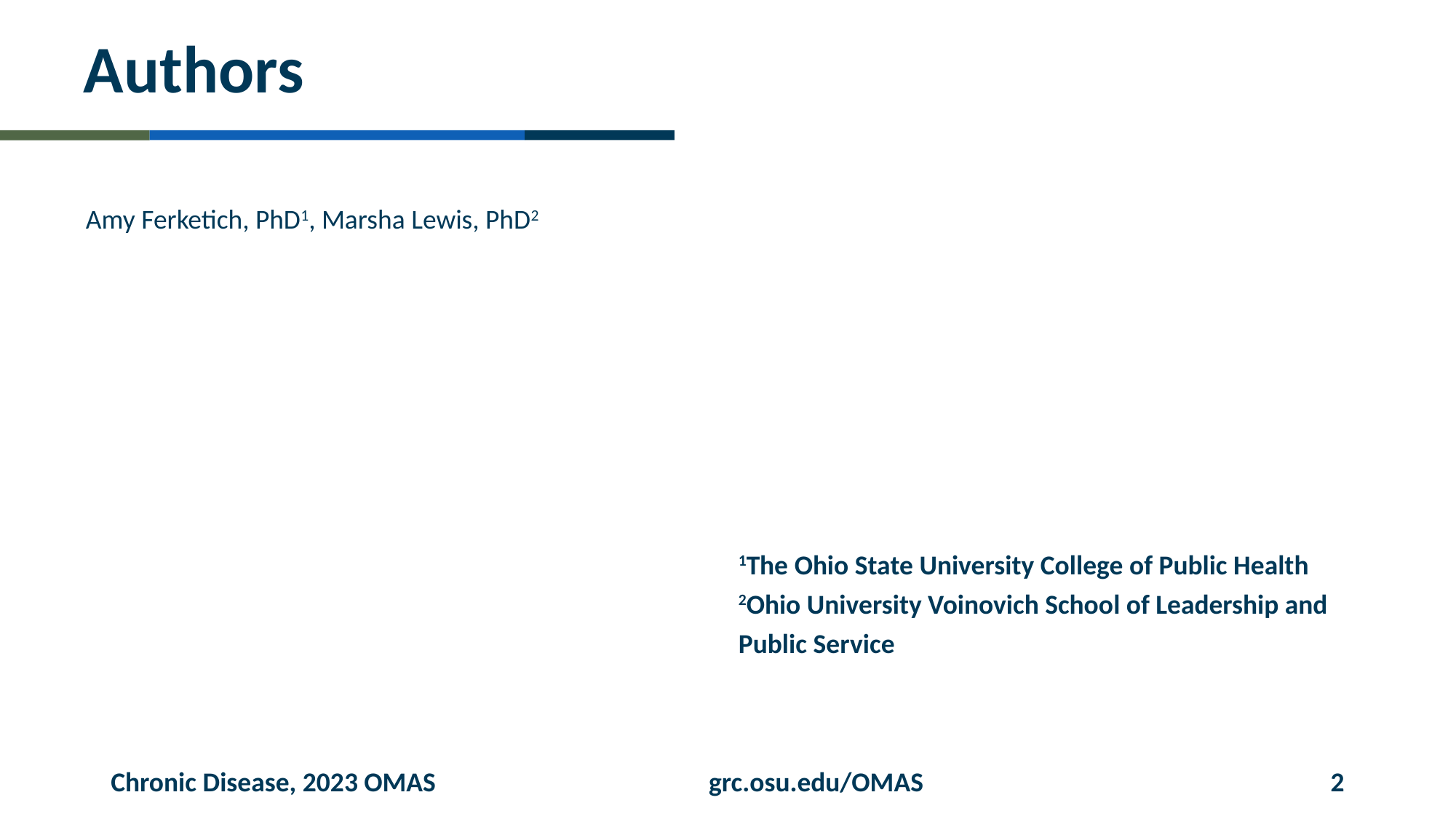

# Authors
Amy Ferketich, PhD1, Marsha Lewis, PhD2
1The Ohio State University College of Public Health
2Ohio University Voinovich School of Leadership and Public Service
Chronic Disease, 2023 OMAS
grc.osu.edu/OMAS
2